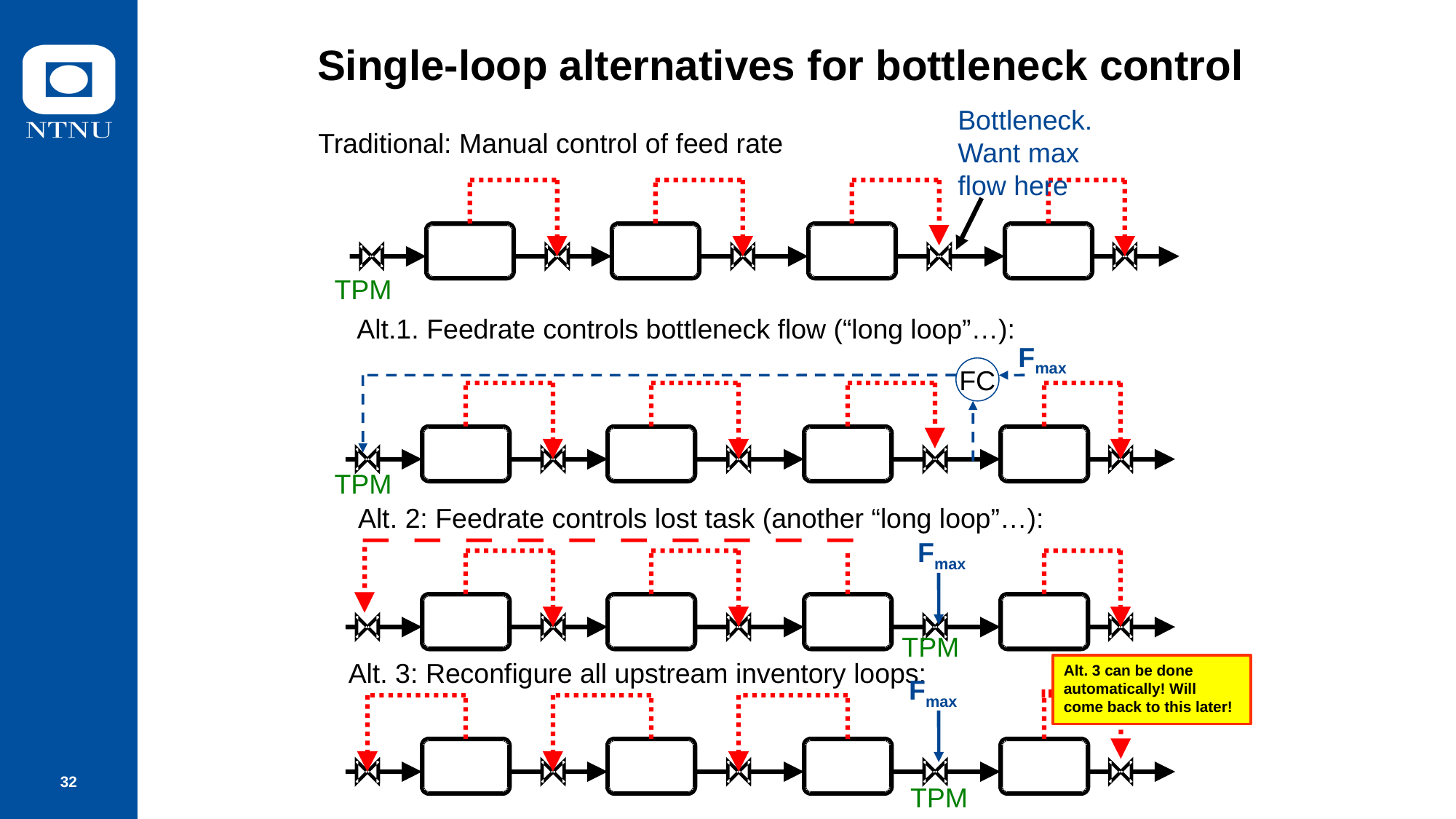

# Single-loop alternatives for bottleneck control
Bottleneck.
Want max flow here

Traditional: Manual control of feed rate

TPM
Alt.1. Feedrate controls bottleneck flow (“long loop”…):
Fmax
FC

TPM
Alt. 2: Feedrate controls lost task (another “long loop”…):
Fmax

TPM
Alt. 3: Reconfigure all upstream inventory loops:
Fmax

Alt. 3 can be done automatically! Will come back to this later!
TPM